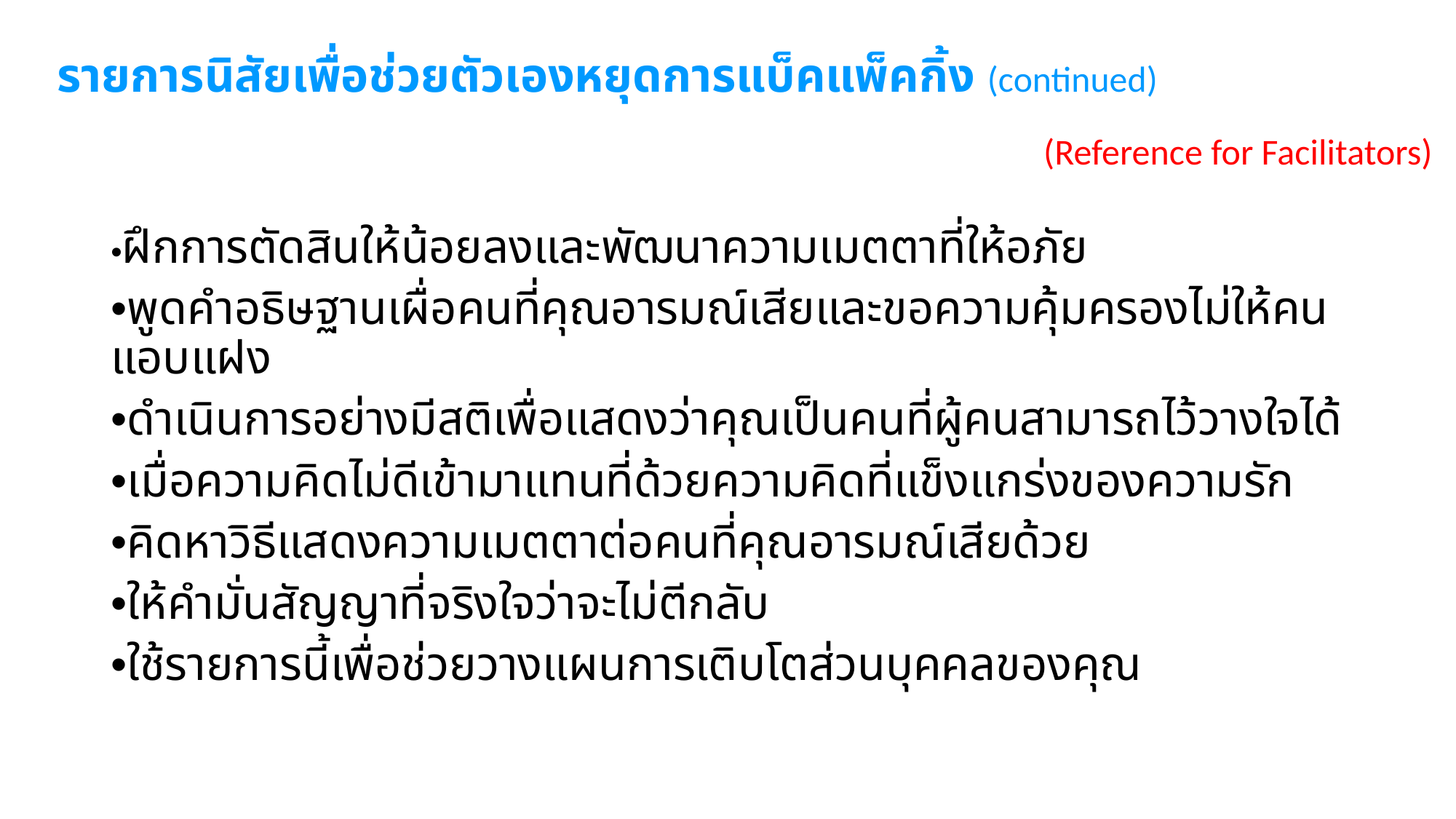

# รายการนิสัยเพื่อช่วยตัวเองหยุดการแบ็คแพ็คกิ้ง (continued)
(Reference for Facilitators)
•ฝึกการตัดสินให้น้อยลงและพัฒนาความเมตตาที่ให้อภัย
•พูดคำอธิษฐานเผื่อคนที่คุณอารมณ์เสียและขอความคุ้มครองไม่ให้คนแอบแฝง
•ดำเนินการอย่างมีสติเพื่อแสดงว่าคุณเป็นคนที่ผู้คนสามารถไว้วางใจได้
•เมื่อความคิดไม่ดีเข้ามาแทนที่ด้วยความคิดที่แข็งแกร่งของความรัก
•คิดหาวิธีแสดงความเมตตาต่อคนที่คุณอารมณ์เสียด้วย
•ให้คำมั่นสัญญาที่จริงใจว่าจะไม่ตีกลับ
•ใช้รายการนี้เพื่อช่วยวางแผนการเติบโตส่วนบุคคลของคุณ